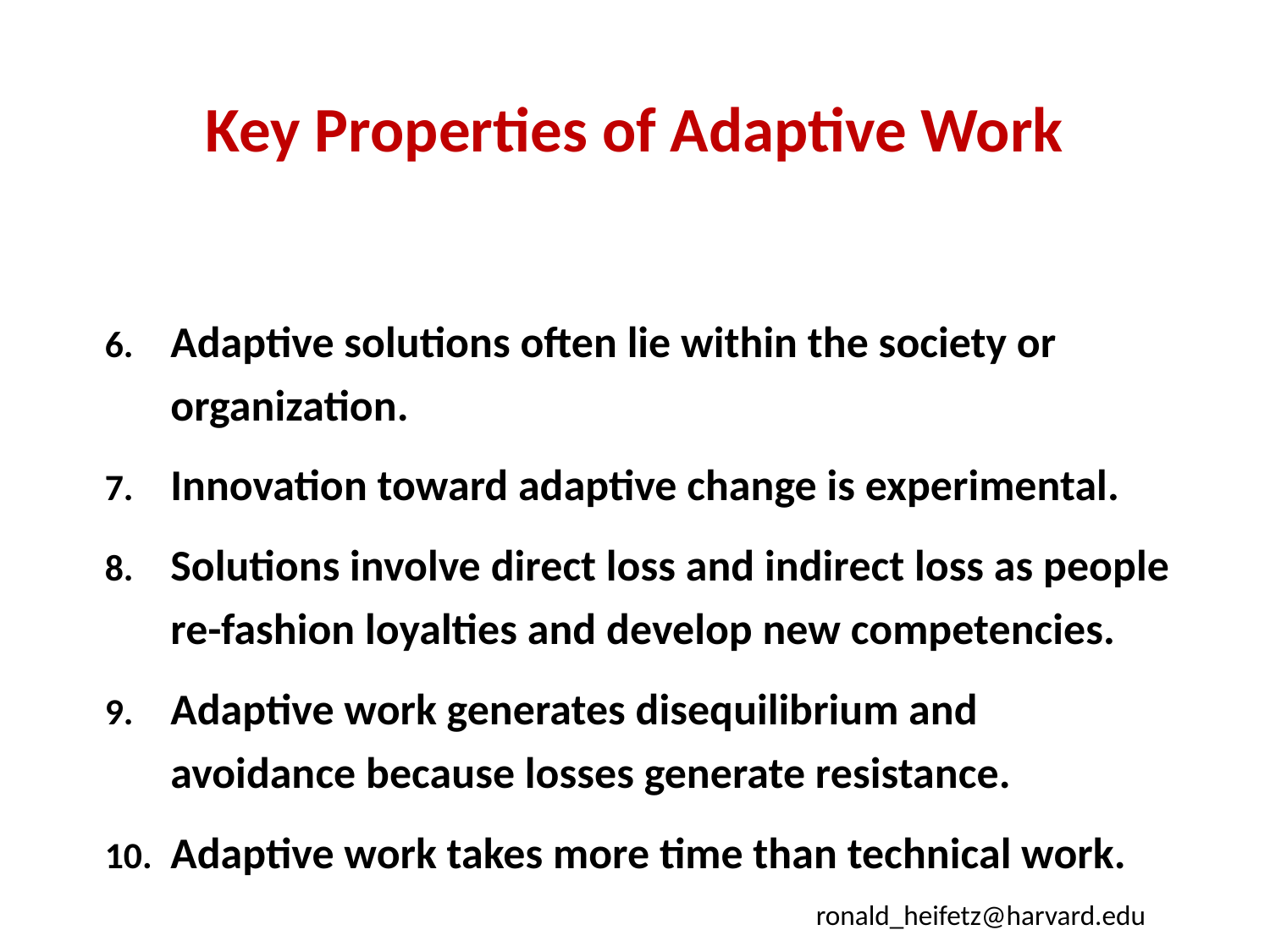

# Key Properties of Adaptive Work
Adaptive solutions often lie within the society or organization.
Innovation toward adaptive change is experimental.
Solutions involve direct loss and indirect loss as people re-fashion loyalties and develop new competencies.
Adaptive work generates disequilibrium and avoidance because losses generate resistance.
Adaptive work takes more time than technical work.

ronald_heifetz@harvard.edu